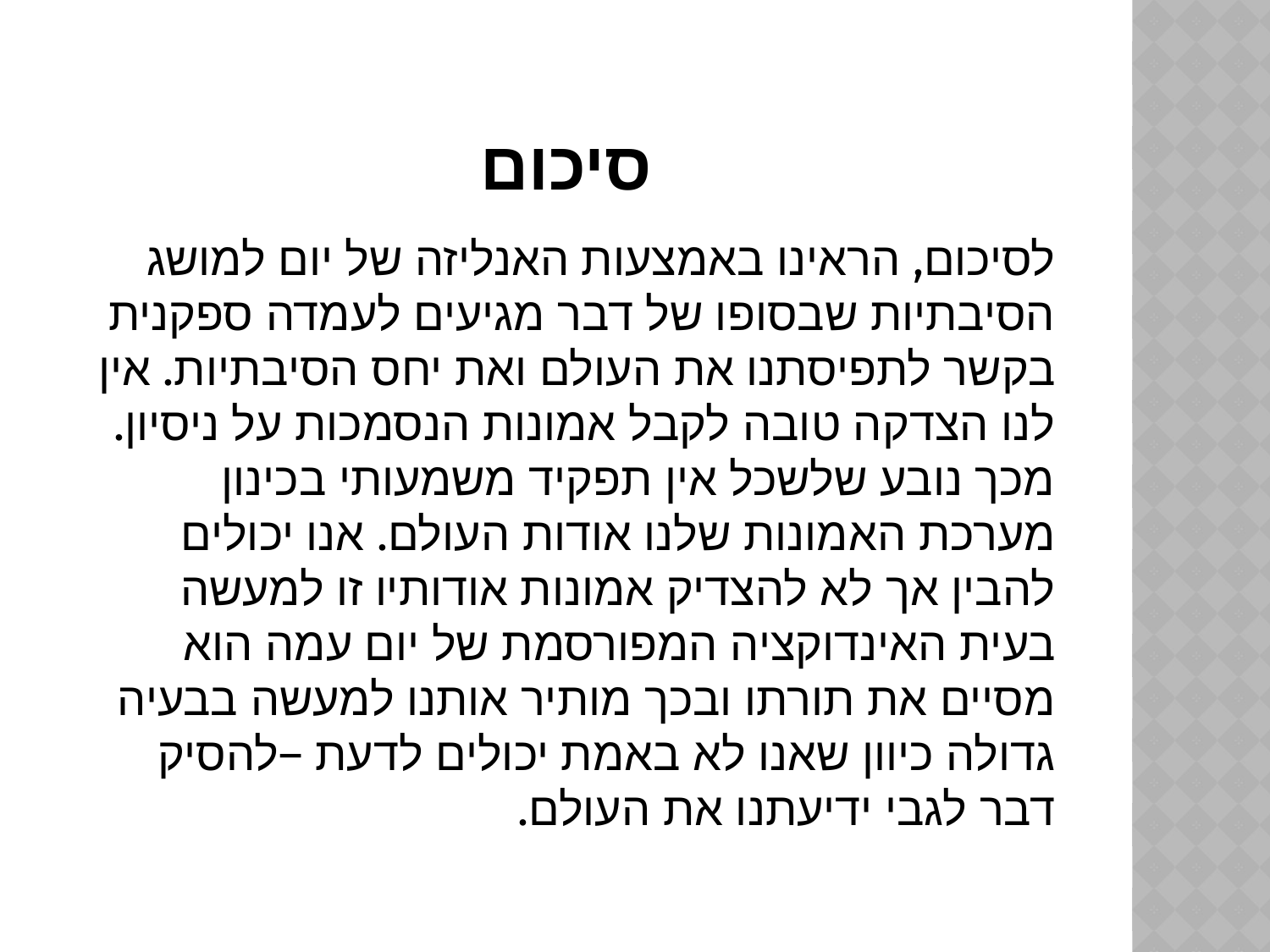

סיכום
לסיכום, הראינו באמצעות האנליזה של יום למושג הסיבתיות שבסופו של דבר מגיעים לעמדה ספקנית בקשר לתפיסתנו את העולם ואת יחס הסיבתיות. אין לנו הצדקה טובה לקבל אמונות הנסמכות על ניסיון. מכך נובע שלשכל אין תפקיד משמעותי בכינון מערכת האמונות שלנו אודות העולם. אנו יכולים להבין אך לא להצדיק אמונות אודותיו זו למעשה בעית האינדוקציה המפורסמת של יום עמה הוא מסיים את תורתו ובכך מותיר אותנו למעשה בבעיה גדולה כיוון שאנו לא באמת יכולים לדעת –להסיק דבר לגבי ידיעתנו את העולם.